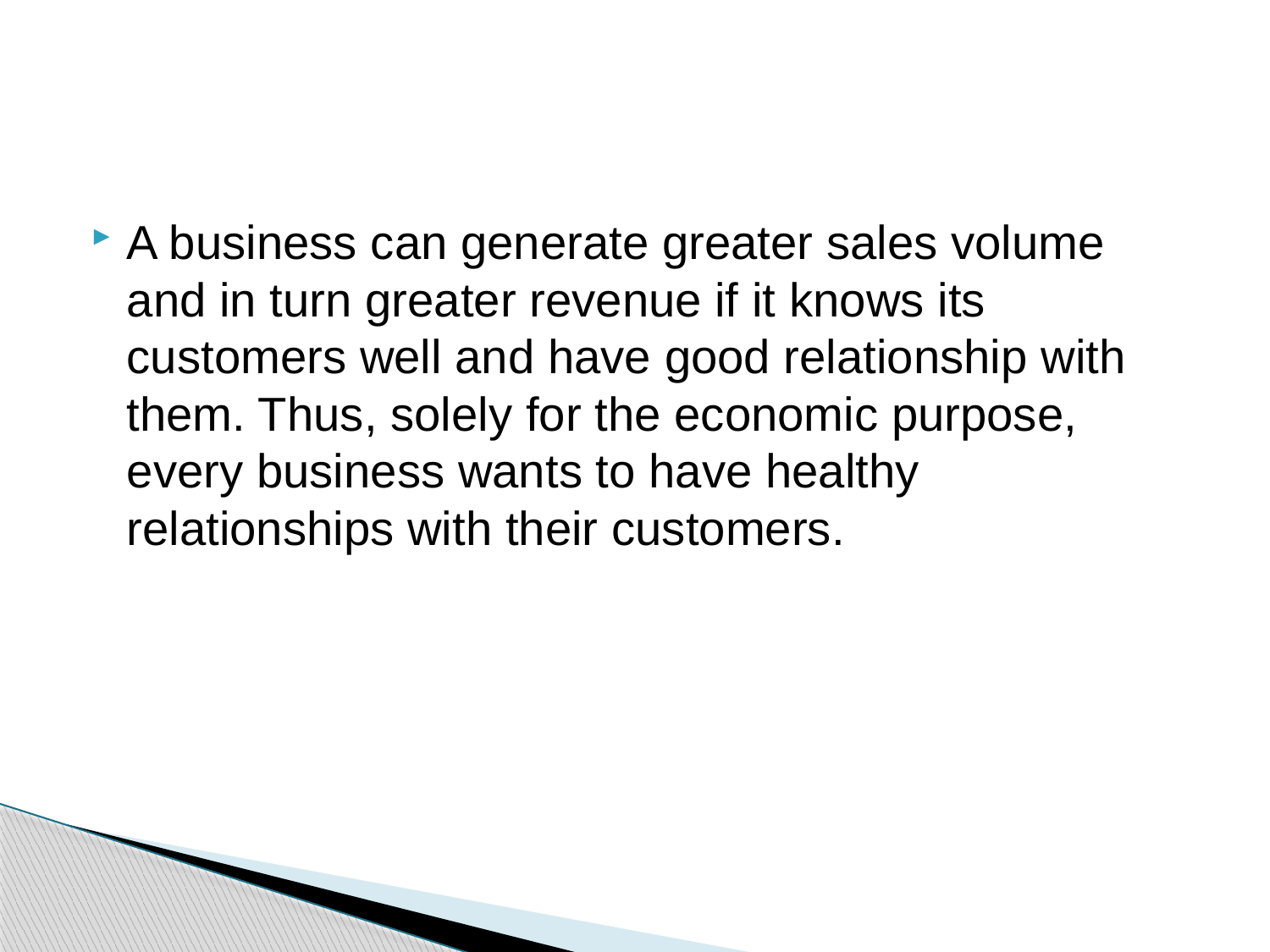

#
A business can generate greater sales volume and in turn greater revenue if it knows its customers well and have good relationship with them. Thus, solely for the economic purpose, every business wants to have healthy relationships with their customers.